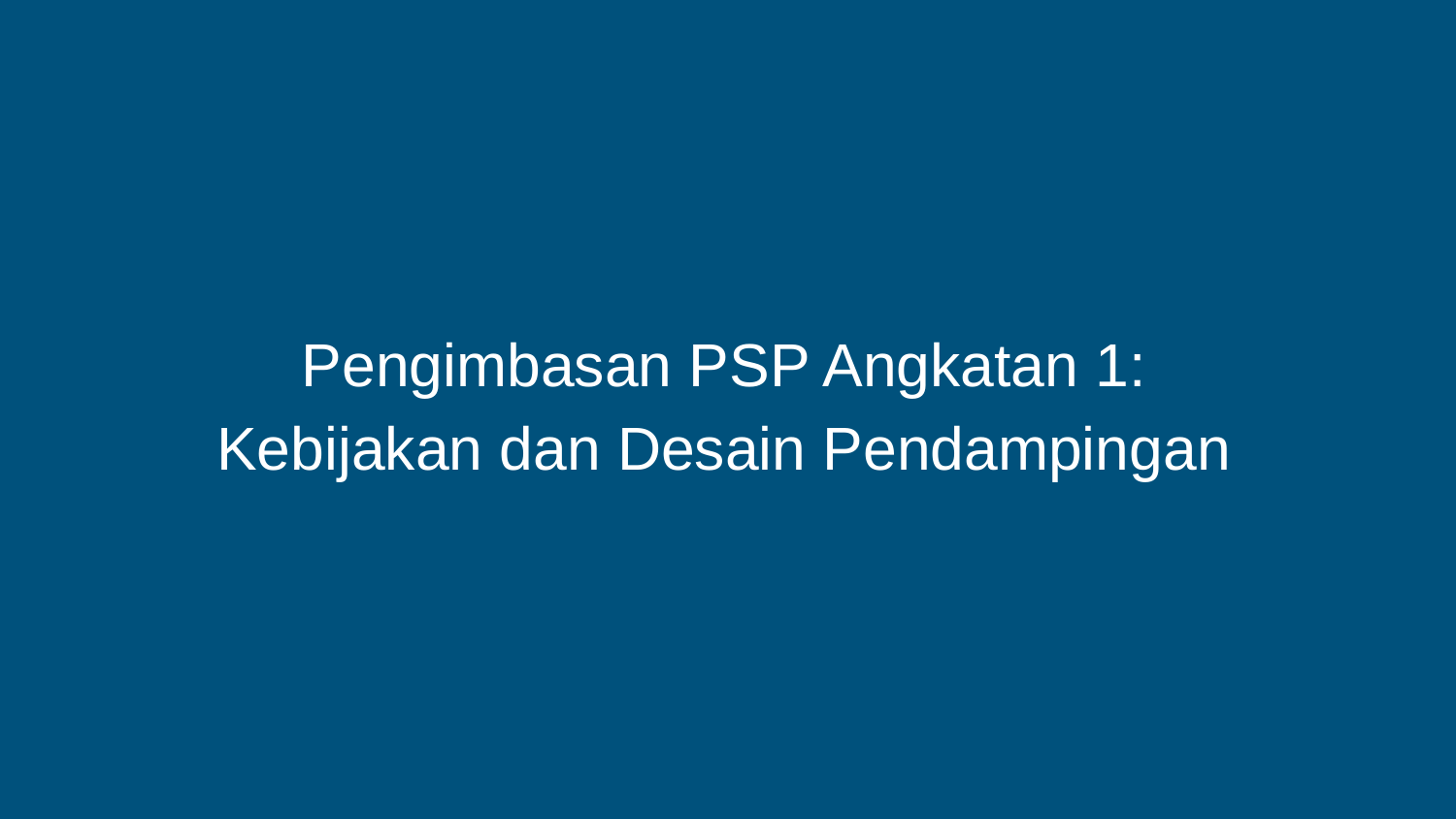

# Pengimbasan PSP Angkatan 1: Kebijakan dan Desain Pendampingan